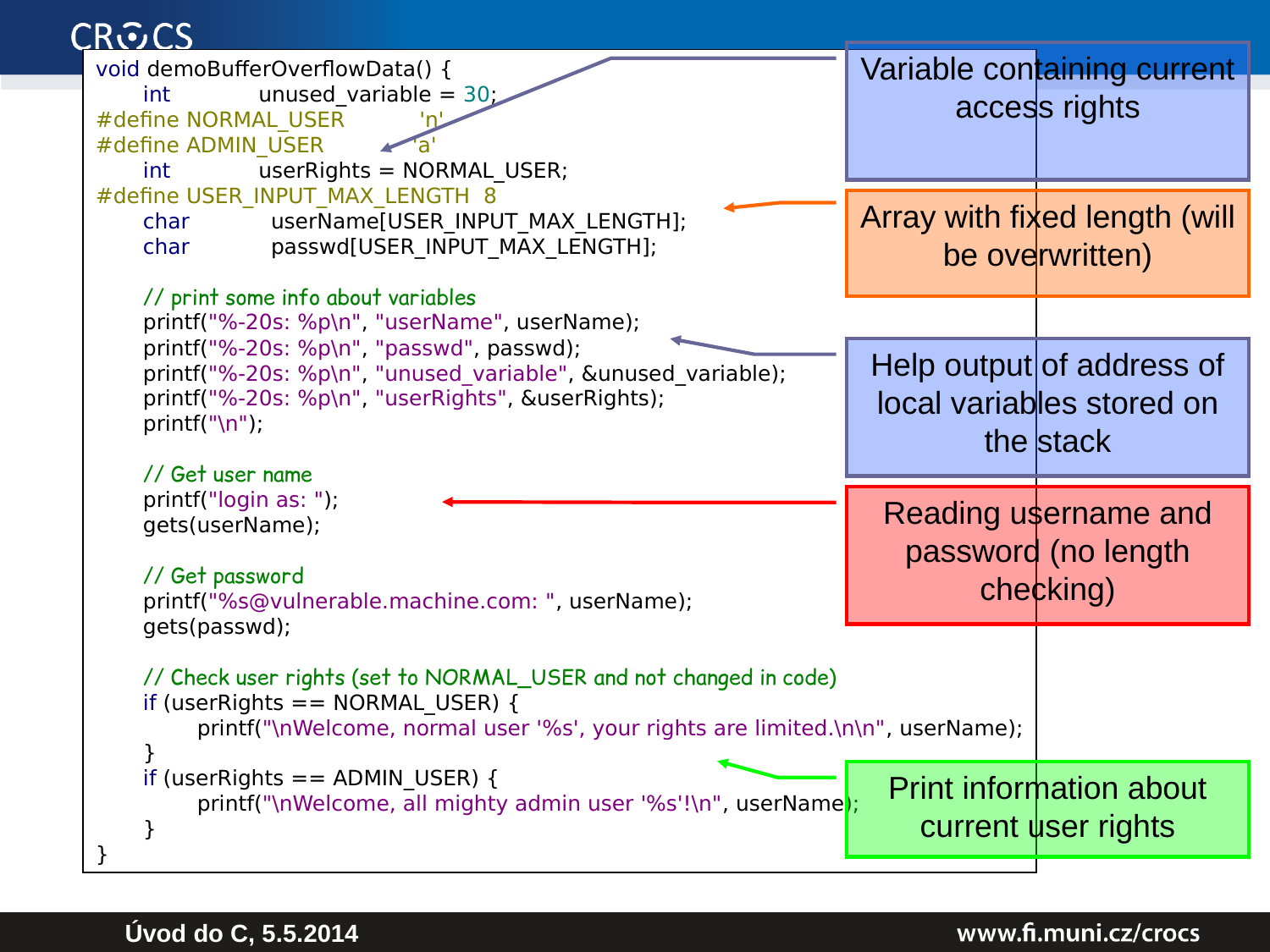

Variable containing current access rights
void demoBufferOverflowData() {
       int             unused_variable = 30;
#define NORMAL_USER           'n'
#define ADMIN_USER             'a'
       int             userRights = NORMAL_USER;
#define USER_INPUT_MAX_LENGTH  8
       char            userName[USER_INPUT_MAX_LENGTH];
       char            passwd[USER_INPUT_MAX_LENGTH];

       // print some info about variables
       printf("%-20s: %p\n", "userName", userName);
       printf("%-20s: %p\n", "passwd", passwd);
       printf("%-20s: %p\n", "unused_variable", &unused_variable);
       printf("%-20s: %p\n", "userRights", &userRights);
       printf("\n");

       // Get user name
       printf("login as: ");
       gets(userName);

       // Get password
       printf("%s@vulnerable.machine.com: ", userName);
       gets(passwd);

       // Check user rights (set to NORMAL_USER and not changed in code)
       if (userRights == NORMAL_USER) {
               printf("\nWelcome, normal user '%s', your rights are limited.\n\n", userName);
       }
       if (userRights == ADMIN_USER) {
               printf("\nWelcome, all mighty admin user '%s'!\n", userName);
       }
}
#
Array with fixed length (will be overwritten)

Help output of address of local variables stored on the stack
Reading username and password (no length checking)
Print information about current user rights
Úvod do C, 5.5.2014